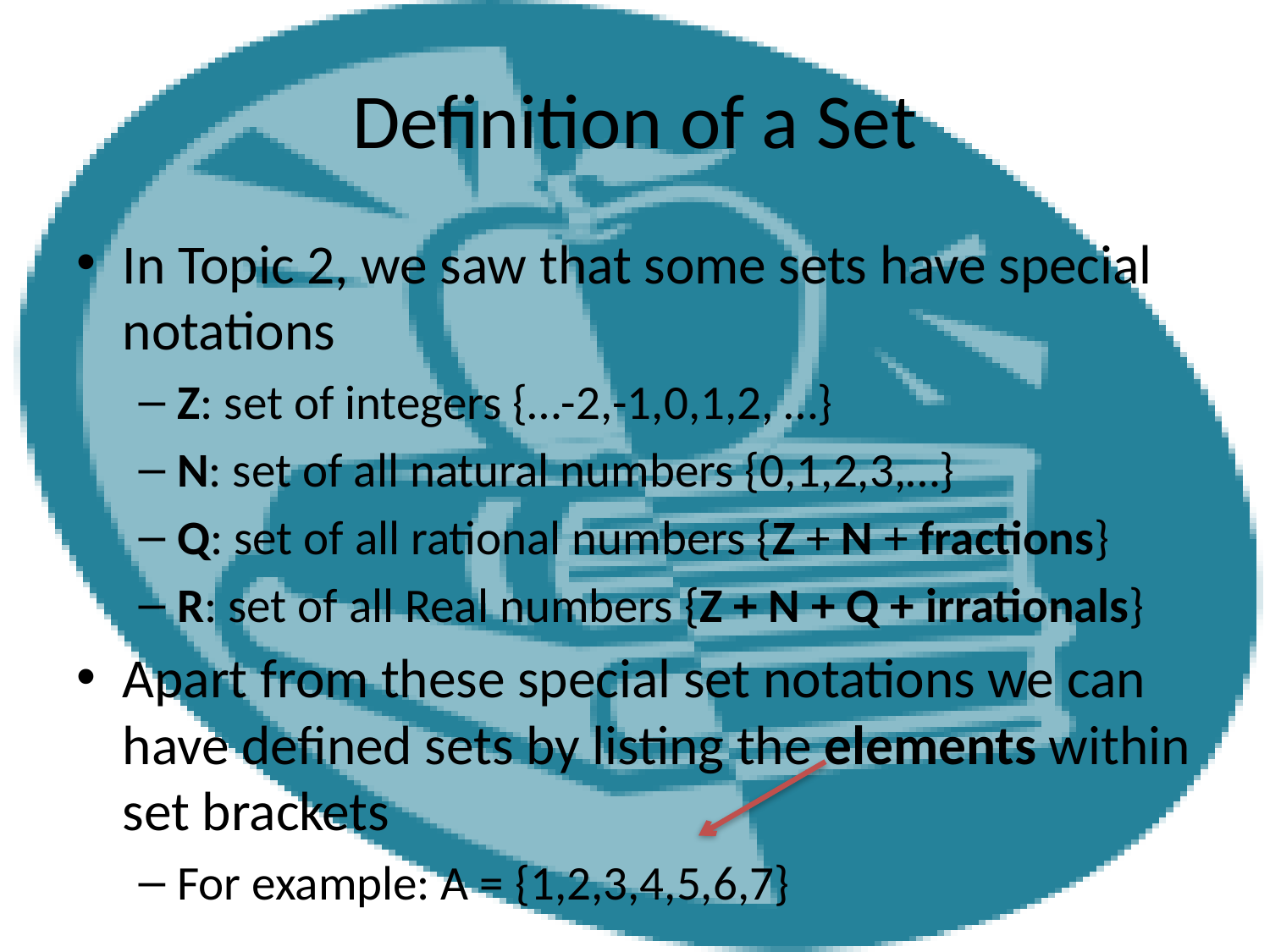

# Definition of a Set
In Topic 2, we saw that some sets have special notations
Z: set of integers {…-2,-1,0,1,2, …}
N: set of all natural numbers {0,1,2,3,…}
Q: set of all rational numbers {Z + N + fractions}
R: set of all Real numbers {Z + N + Q + irrationals}
Apart from these special set notations we can have defined sets by listing the elements within set brackets
For example: A = {1,2,3,4,5,6,7}